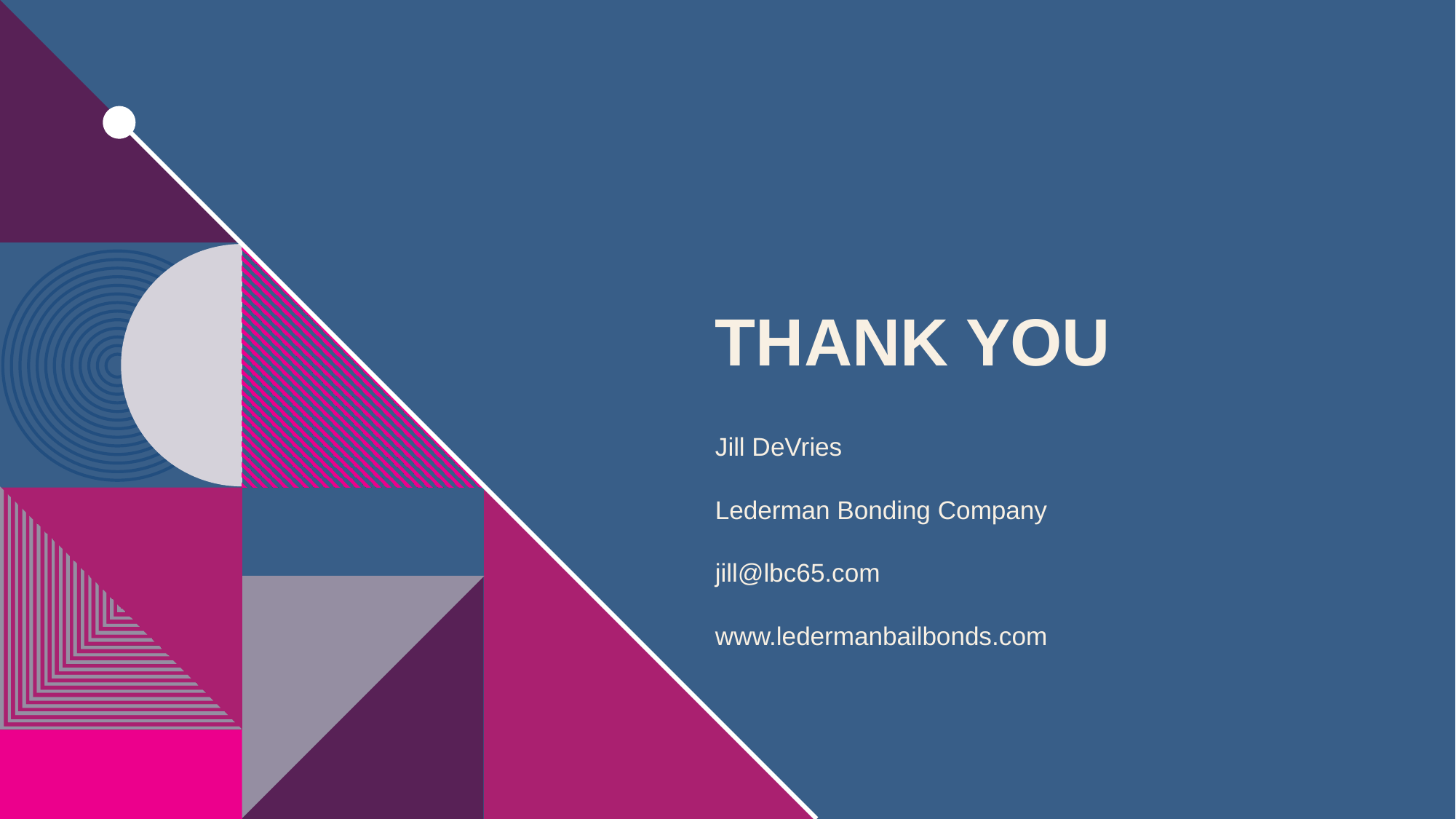

# THANK YOU
Jill DeVries
Lederman Bonding Company
jill@lbc65.com
www.ledermanbailbonds.com